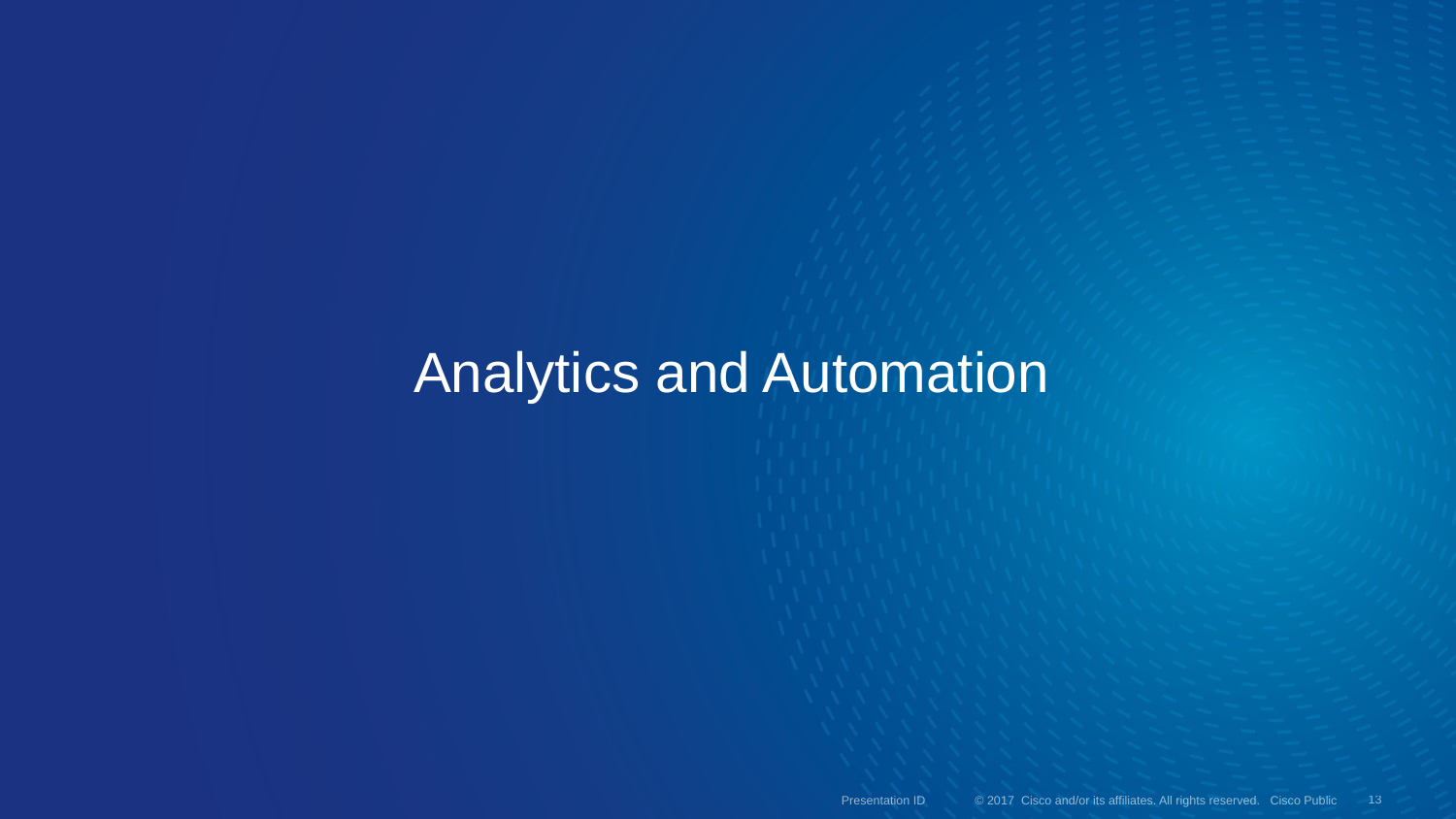

# Analytics and Automation
13
Presentation ID